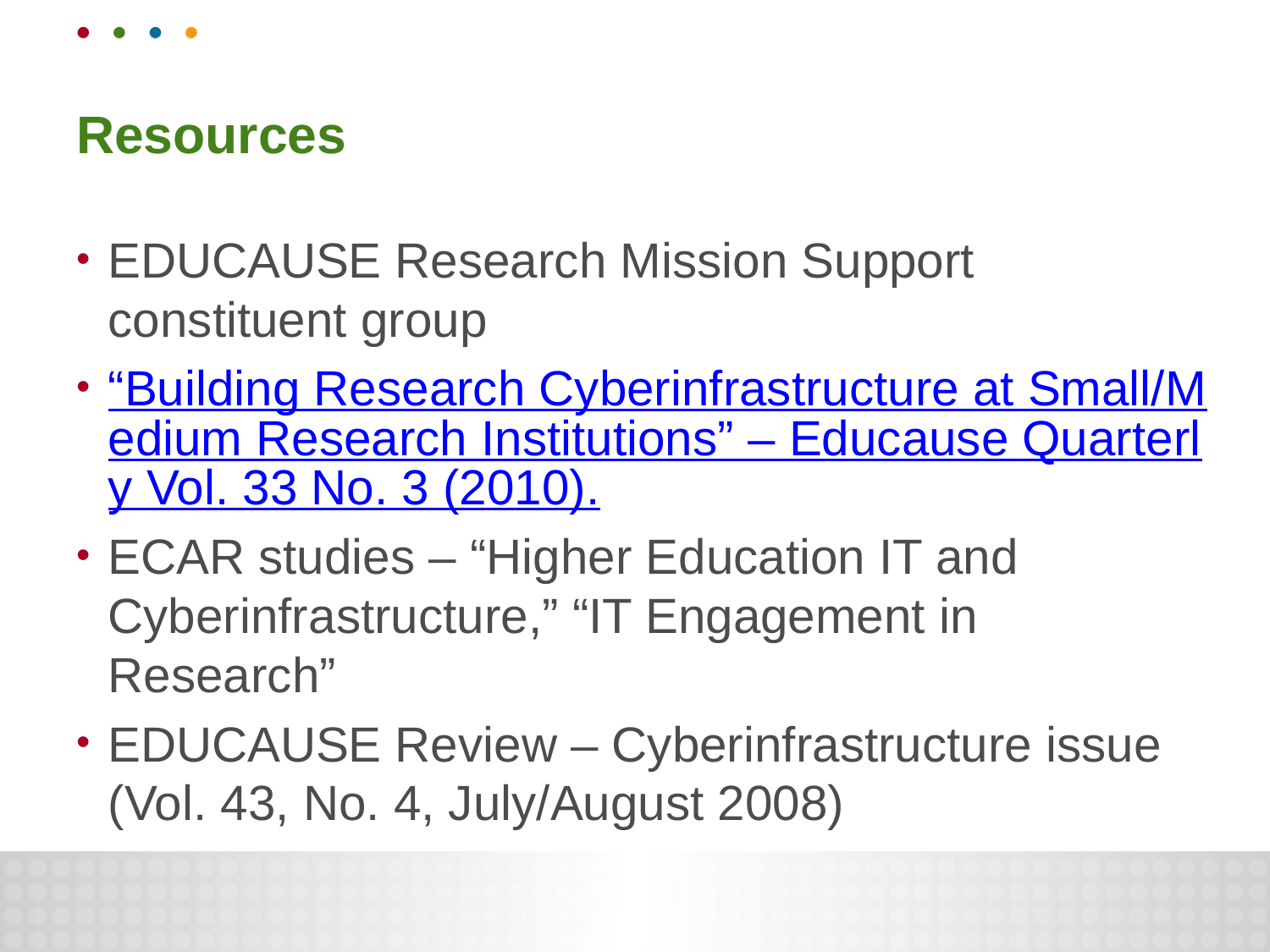

# Resources
EDUCAUSE Research Mission Support constituent group
“Building Research Cyberinfrastructure at Small/Medium Research Institutions” – Educause Quarterly Vol. 33 No. 3 (2010).
ECAR studies – “Higher Education IT and Cyberinfrastructure,” “IT Engagement in Research”
EDUCAUSE Review – Cyberinfrastructure issue (Vol. 43, No. 4, July/August 2008)